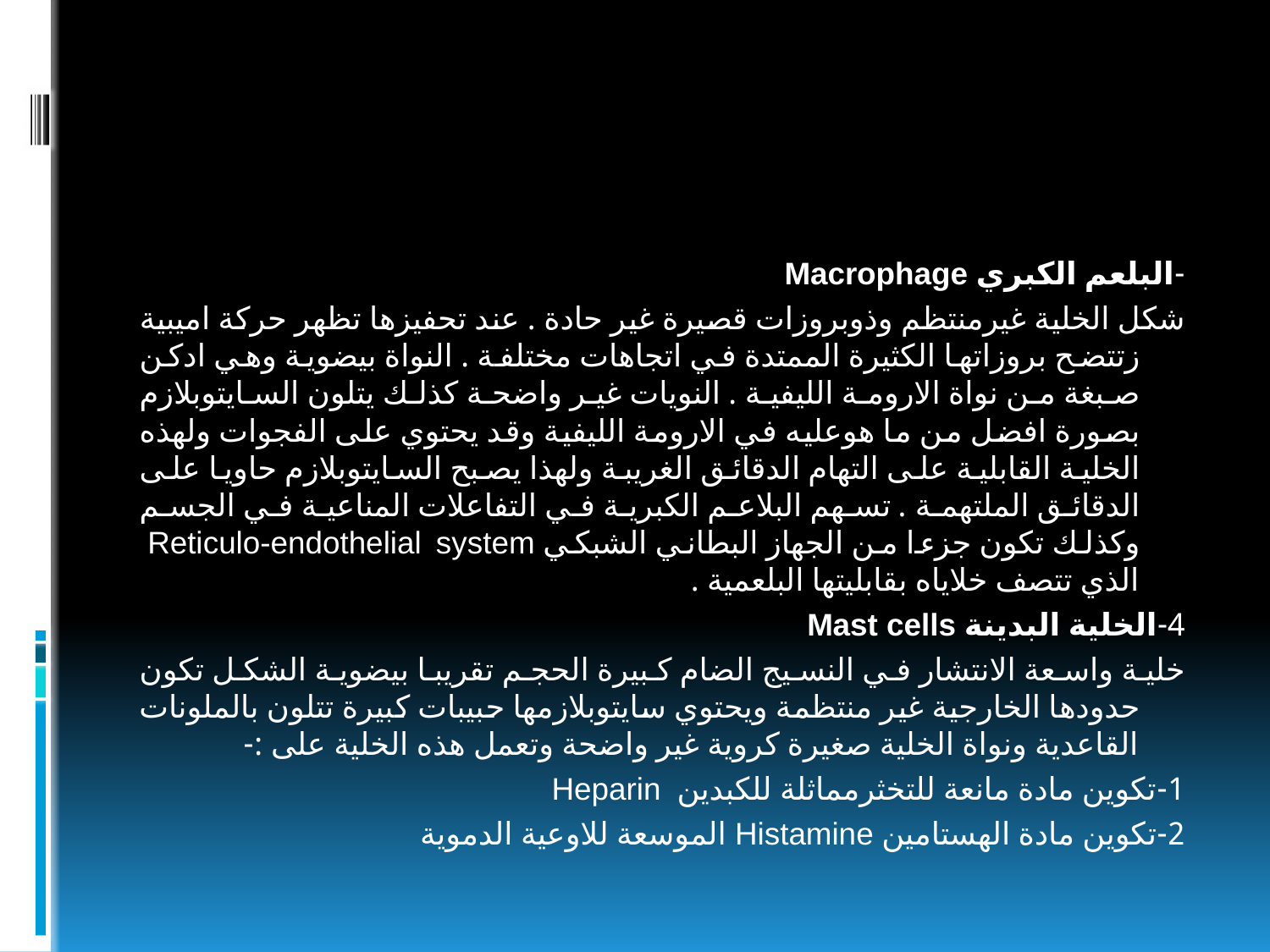

#
-البلعم الكبري Macrophage
شكل الخلية غيرمنتظم وذوبروزات قصيرة غير حادة . عند تحفيزها تظهر حركة اميبية زتتضح بروزاتها الكثيرة الممتدة في اتجاهات مختلفة . النواة بيضوية وهي ادكن صبغة من نواة الارومة الليفية . النويات غير واضحة كذلك يتلون السايتوبلازم بصورة افضل من ما هوعليه في الارومة الليفية وقد يحتوي على الفجوات ولهذه الخلية القابلية على التهام الدقائق الغريبة ولهذا يصبح السايتوبلازم حاويا على الدقائق الملتهمة . تسهم البلاعم الكبرية في التفاعلات المناعية في الجسم وكذلك تكون جزءا من الجهاز البطاني الشبكي Reticulo-endothelial system  الذي تتصف خلاياه بقابليتها البلعمية .
4-الخلية البدينة Mast cells
خلية واسعة الانتشار في النسيج الضام كبيرة الحجم تقريبا بيضوية الشكل تكون حدودها الخارجية غير منتظمة ويحتوي سايتوبلازمها حبيبات كبيرة تتلون بالملونات القاعدية ونواة الخلية صغيرة كروية غير واضحة وتعمل هذه الخلية على :-
1-تكوين مادة مانعة للتخثرمماثلة للكبدين  Heparin
2-تكوين مادة الهستامين Histamine الموسعة للاوعية الدموية